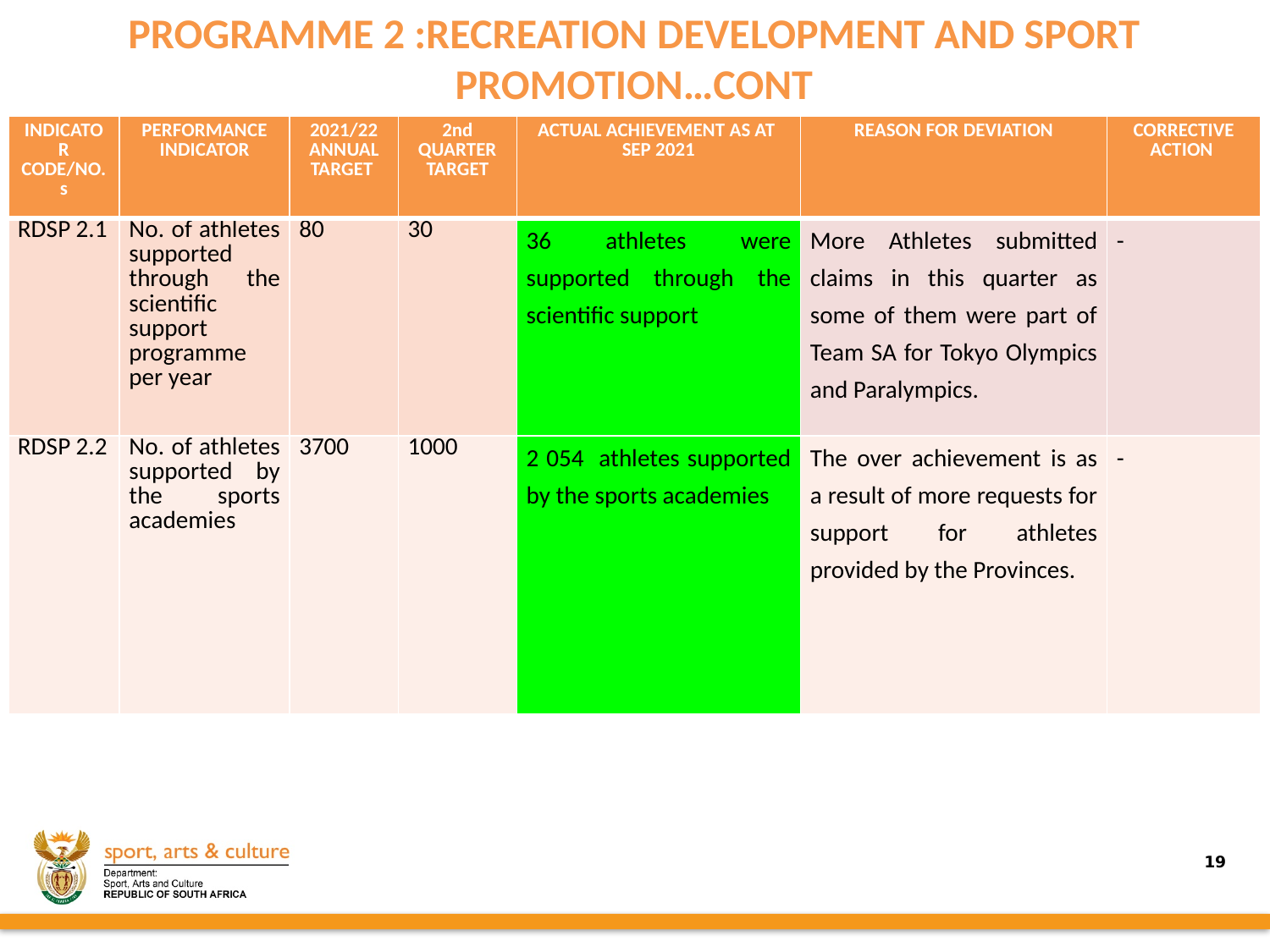

# PROGRAMME 2 :RECREATION DEVELOPMENT AND SPORT PROMOTION…CONT
| INDICATOR CODE/NO.s | PERFORMANCE INDICATOR | 2021/22 ANNUAL TARGET | 2nd QUARTER TARGET | ACTUAL ACHIEVEMENT AS AT SEP 2021 | REASON FOR DEVIATION | CORRECTIVE ACTION |
| --- | --- | --- | --- | --- | --- | --- |
| RDSP 2.1 | No. of athletes supported through the scientific support programme per year | 80 | 30 | 36 athletes were supported through the scientific support | More Athletes submitted claims in this quarter as some of them were part of Team SA for Tokyo Olympics and Paralympics. | - |
| RDSP 2.2 | No. of athletes supported by the sports academies | 3700 | 1000 | 2 054 athletes supported by the sports academies | The over achievement is as a result of more requests for support for athletes provided by the Provinces. | - |
19